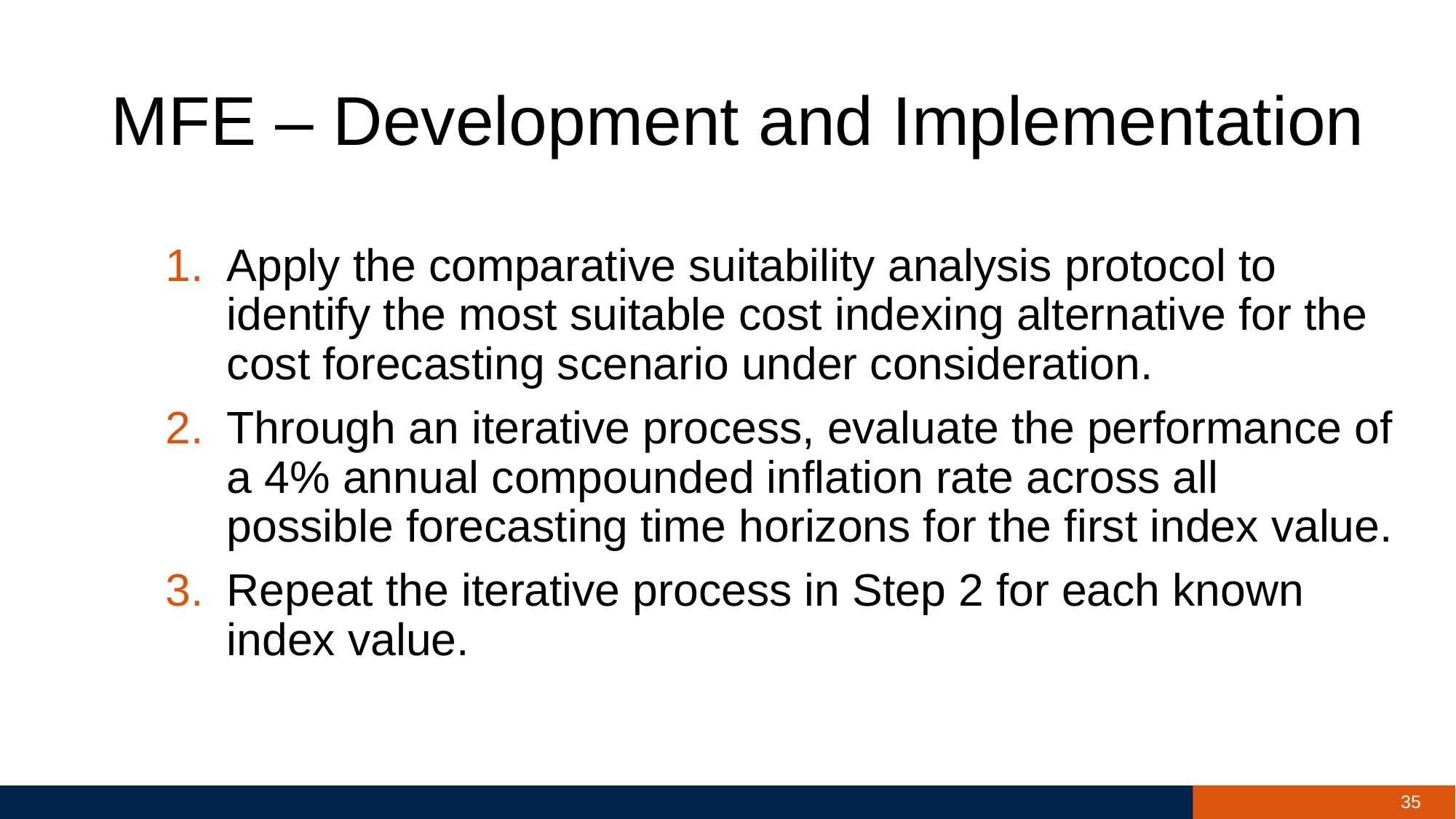

# MFE – Development and Implementation
Apply the comparative suitability analysis protocol to identify the most suitable cost indexing alternative for the cost forecasting scenario under consideration.
Through an iterative process, evaluate the performance of a 4% annual compounded inflation rate across all possible forecasting time horizons for the first index value.
Repeat the iterative process in Step 2 for each known index value.

35